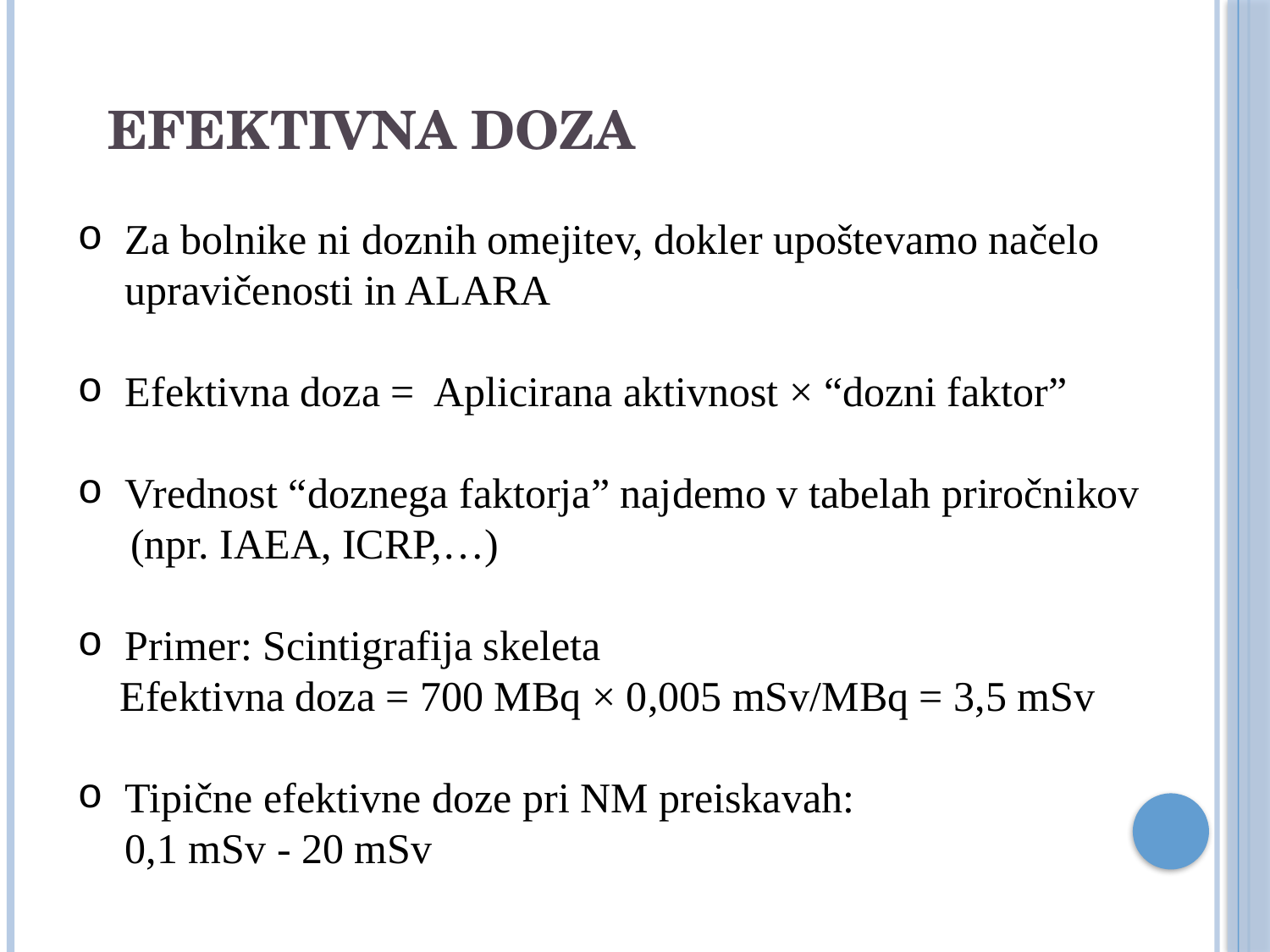

# Efektivna doza
Za bolnike ni doznih omejitev, dokler upoštevamo načelo upravičenosti in ALARA

Efektivna doza =  Aplicirana aktivnost × “dozni faktor”

Vrednost “doznega faktorja” najdemo v tabelah priročnikov
     (npr. IAEA, ICRP,…)

Primer: Scintigrafija skeleta
    Efektivna doza = 700 MBq × 0,005 mSv/MBq = 3,5 mSv

Tipične efektivne doze pri NM preiskavah:
0,1 mSv - 20 mSv